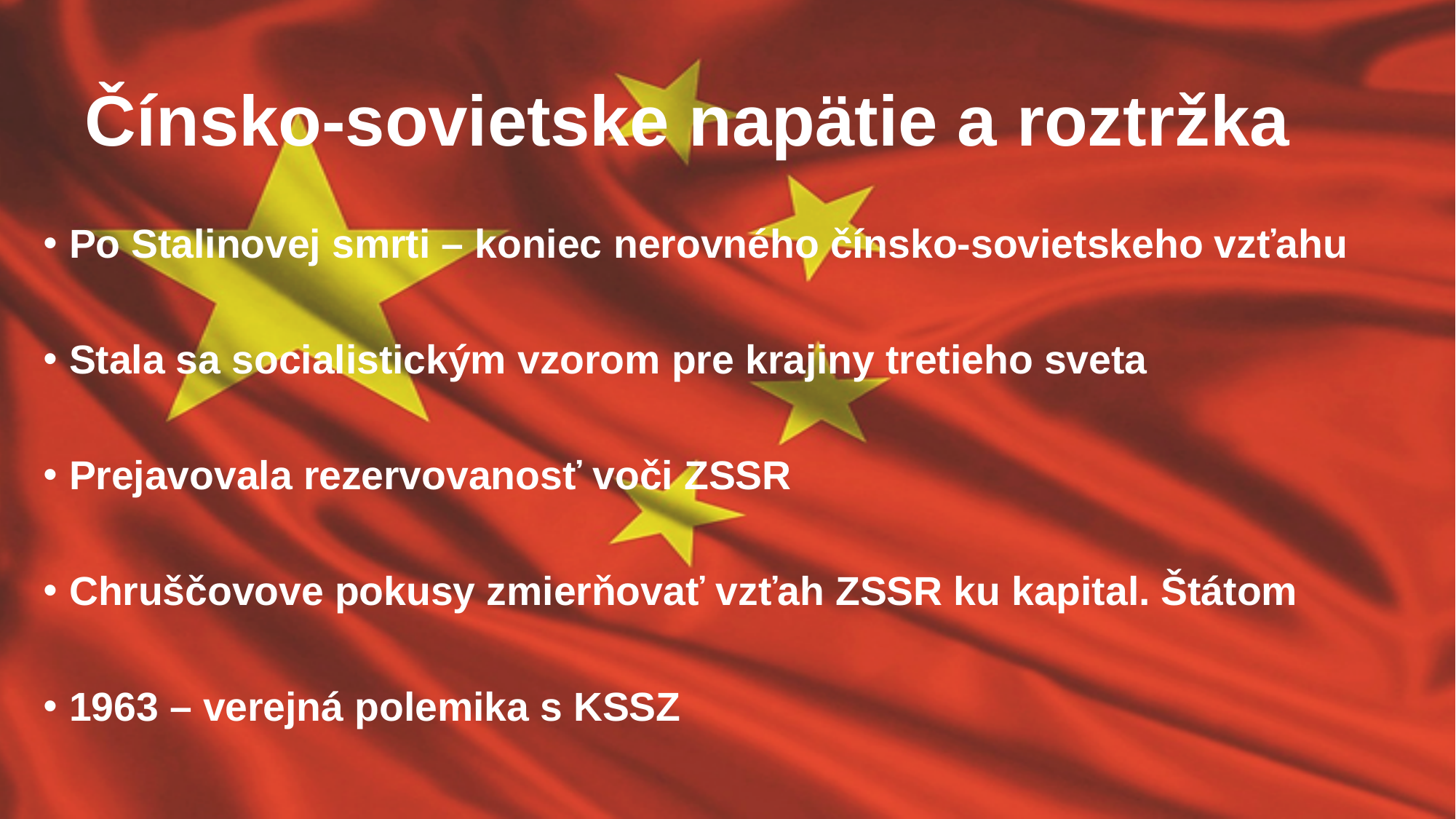

# Čínsko-sovietske napätie a roztržka
Po Stalinovej smrti – koniec nerovného čínsko-sovietskeho vzťahu

Stala sa socialistickým vzorom pre krajiny tretieho sveta

Prejavovala rezervovanosť voči ZSSR

Chruščovove pokusy zmierňovať vzťah ZSSR ku kapital. Štátom

1963 – verejná polemika s KSSZ